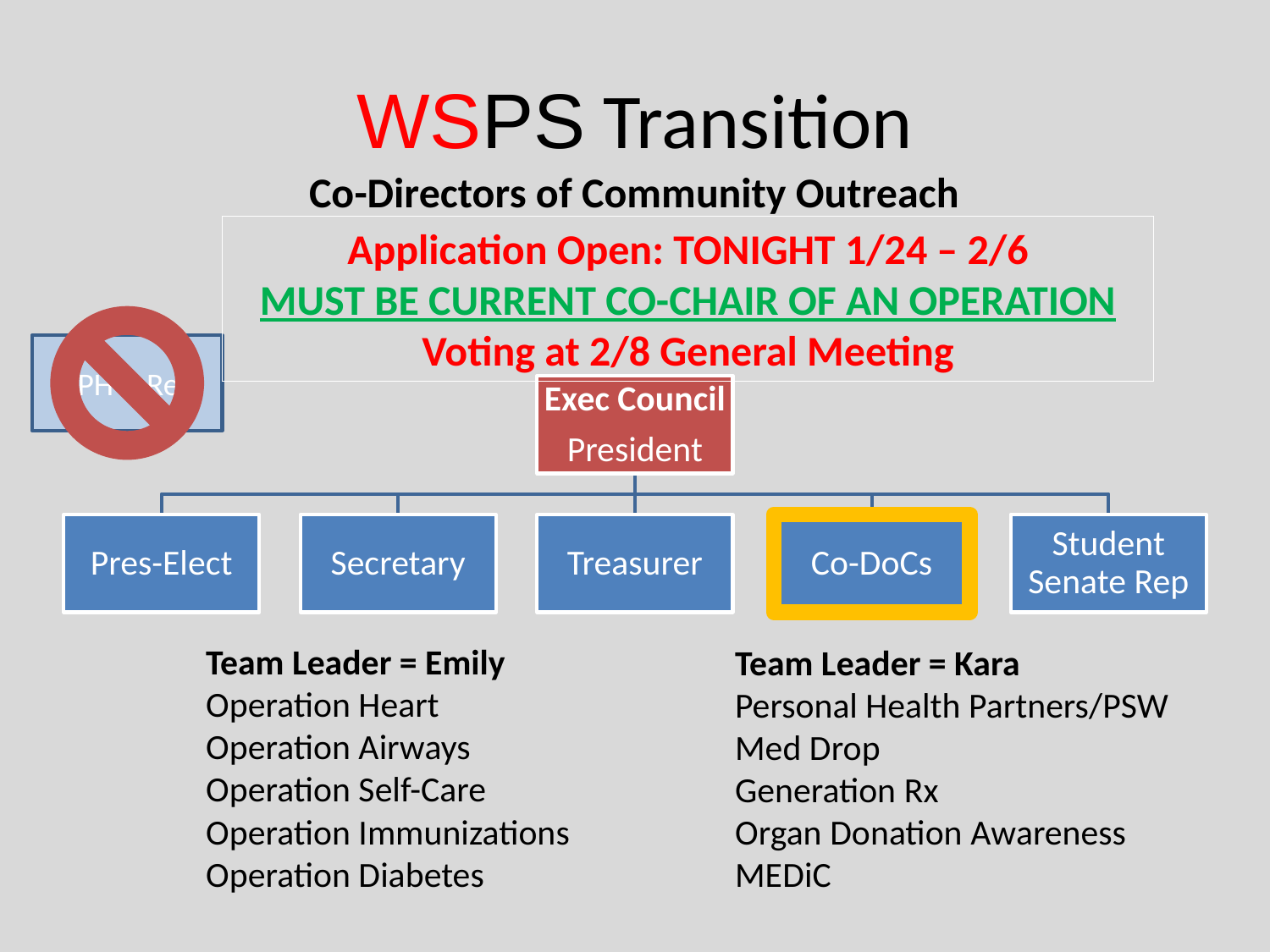

# WSPS Transition
Co-Directors of Community Outreach
Exec Council
President
Pres-Elect
Secretary
Treasurer
Co-DoCs
Student Senate Rep
Application Open: TONIGHT 1/24 – 2/6
MUST BE CURRENT CO-CHAIR OF AN OPERATION
Voting at 2/8 General Meeting

DPH-1 Rep
Team Leader = Emily
Operation Heart
Operation Airways
Operation Self-Care
Operation Immunizations
Operation Diabetes
Team Leader = Kara
Personal Health Partners/PSW
Med Drop
Generation Rx
Organ Donation Awareness
MEDiC